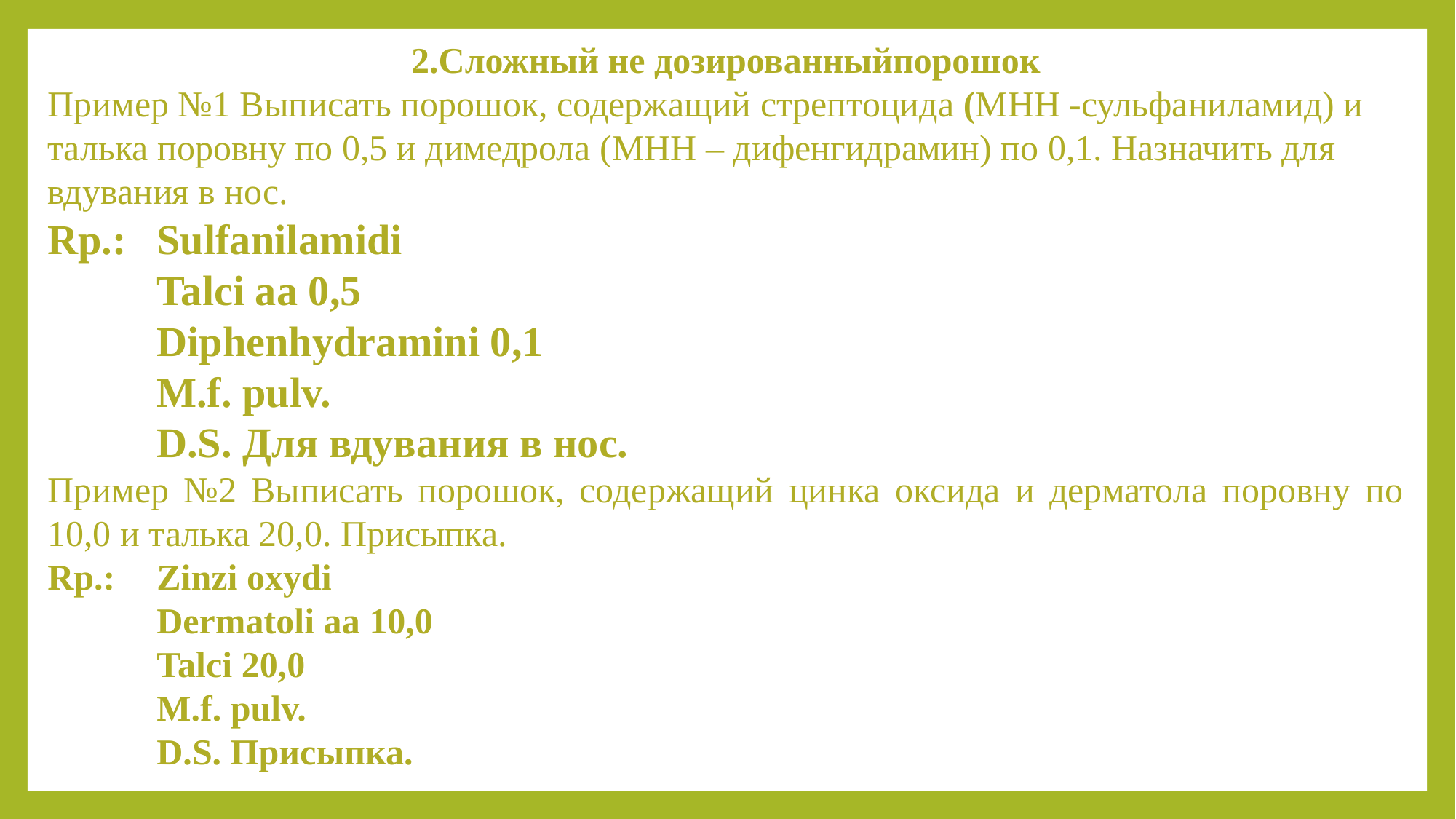

2.Сложный не дозированныйпорошок
Пример №1 Выписать порошок, содержащий стрептоцида (МНН -сульфаниламид) и талька поровну по 0,5 и димедрола (МНН – дифенгидрамин) по 0,1. Назначить для вдувания в нос.
Rp.:	Sulfanilamidi
	Talci aa 0,5
	Diphenhydramini 0,1
	M.f. pulv.
	D.S. Для вдувания в нос.
Пример №2 Выписать порошок, содержащий цинка оксида и дерматола поровну по 10,0 и талька 20,0. Присыпка.
Rp.:	Zinzi oxydi
	Dermatoli aa 10,0
	Talci 20,0
	M.f. pulv.
	D.S. Присыпка.